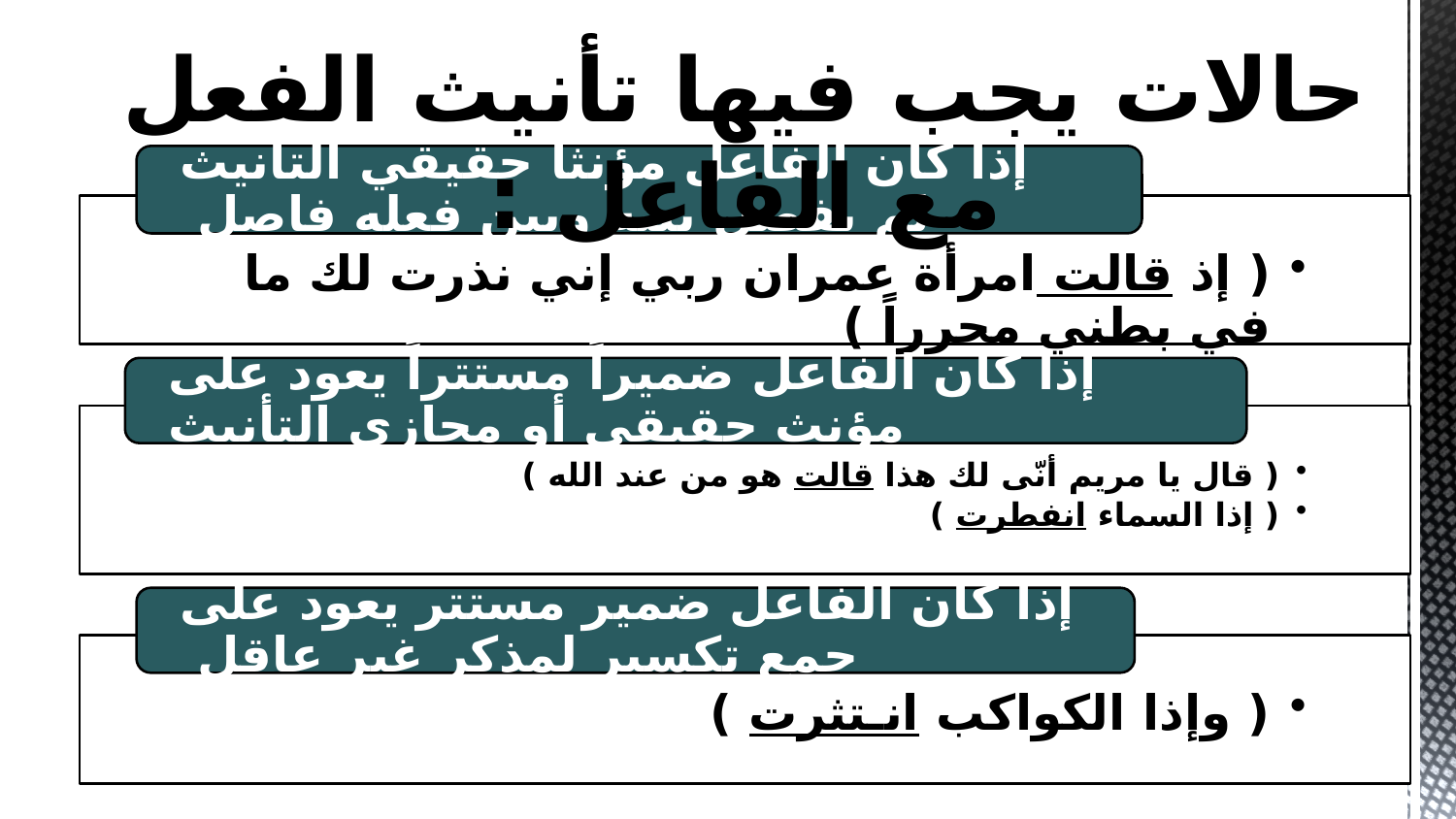

حالات يجب فيها تأنيث الفعل مع الفاعل :
( إذ قالت امرأة عمران ربي إني نذرت لك ما في بطني محرراً )
إذا كان الفاعل مؤنثاً حقيقي التأنيث لم يفصل بينه وبين فعله فاصل
( قال يا مريم أنّى لك هذا قالت هو من عند الله )
( إذا السماء انفطرت )
إذا كان الفاعل ضميراً مستتراً يعود على مؤنث حقيقي أو مجازي التأنيث
( وإذا الكواكب انـتثرت )
إذا كان الفاعل ضمير مستتر يعود على جمع تكسير لمذكر غير عاقل